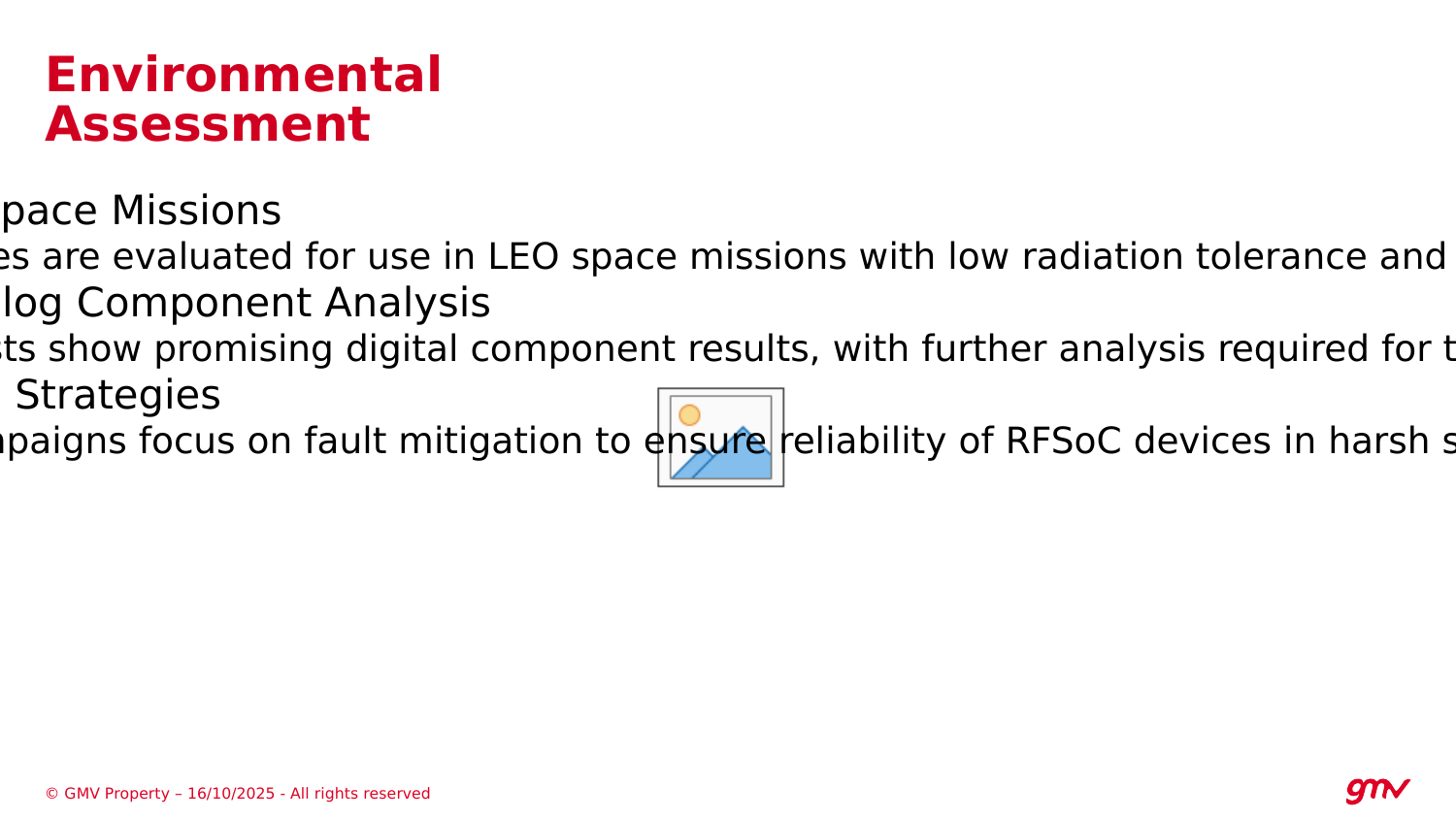

# Environmental Assessment
Suitability for Space Missions​
RFSoC devices are evaluated for use in LEO space missions with low radiation tolerance and short duration.​
Digital and Analog Component Analysis​
Radiation tests show promising digital component results, with further analysis required for the analog RF chain.​
Fault Mitigation Strategies​
Ongoing campaigns focus on fault mitigation to ensure reliability of RFSoC devices in harsh space environments.